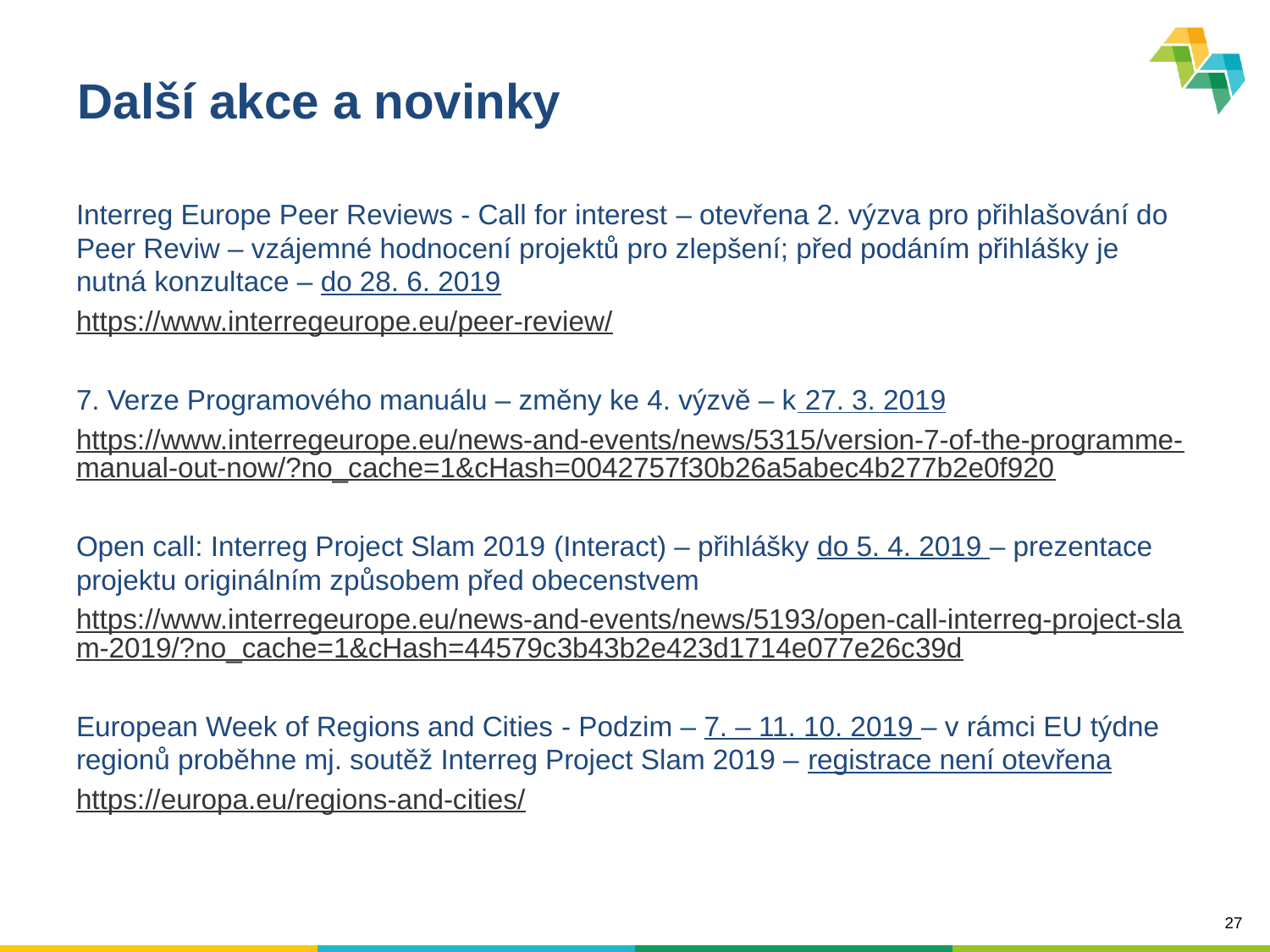

# Další akce a novinky
Interreg Europe Peer Reviews - Call for interest – otevřena 2. výzva pro přihlašování do Peer Reviw – vzájemné hodnocení projektů pro zlepšení; před podáním přihlášky je nutná konzultace – do 28. 6. 2019
https://www.interregeurope.eu/peer-review/

7. Verze Programového manuálu – změny ke 4. výzvě – k 27. 3. 2019
https://www.interregeurope.eu/news-and-events/news/5315/version-7-of-the-programme-manual-out-now/?no_cache=1&cHash=0042757f30b26a5abec4b277b2e0f920

Open call: Interreg Project Slam 2019 (Interact) – přihlášky do 5. 4. 2019 – prezentace projektu originálním způsobem před obecenstvem
https://www.interregeurope.eu/news-and-events/news/5193/open-call-interreg-project-slam-2019/?no_cache=1&cHash=44579c3b43b2e423d1714e077e26c39d

European Week of Regions and Cities - Podzim – 7. – 11. 10. 2019 – v rámci EU týdne regionů proběhne mj. soutěž Interreg Project Slam 2019 – registrace není otevřena
https://europa.eu/regions-and-cities/